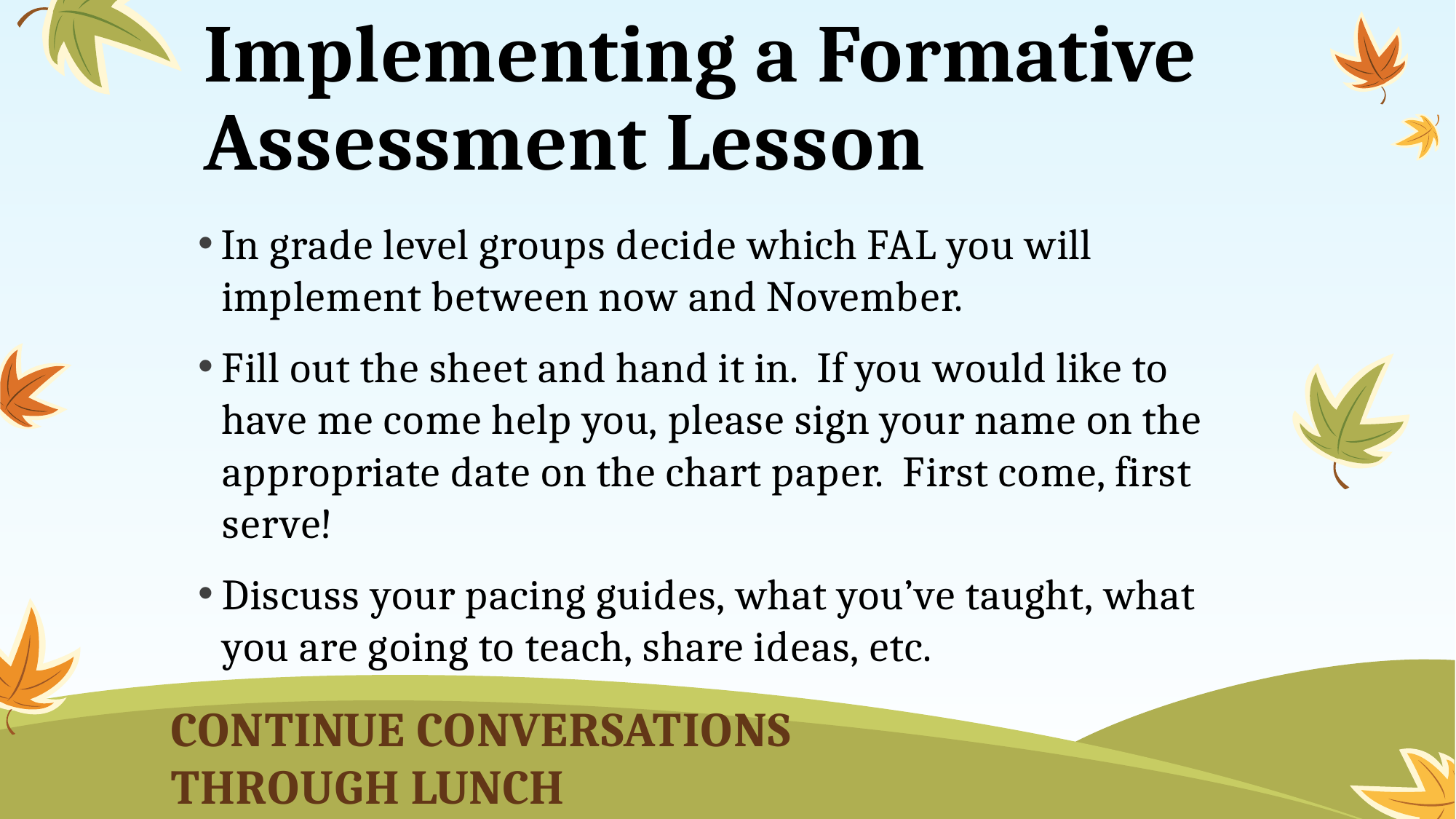

# Implementing a Formative Assessment Lesson
In grade level groups decide which FAL you will implement between now and November.
Fill out the sheet and hand it in.  If you would like to have me come help you, please sign your name on the appropriate date on the chart paper.  First come, first serve!
Discuss your pacing guides, what you’ve taught, what you are going to teach, share ideas, etc.

CONTINUE CONVERSATIONS THROUGH LUNCH